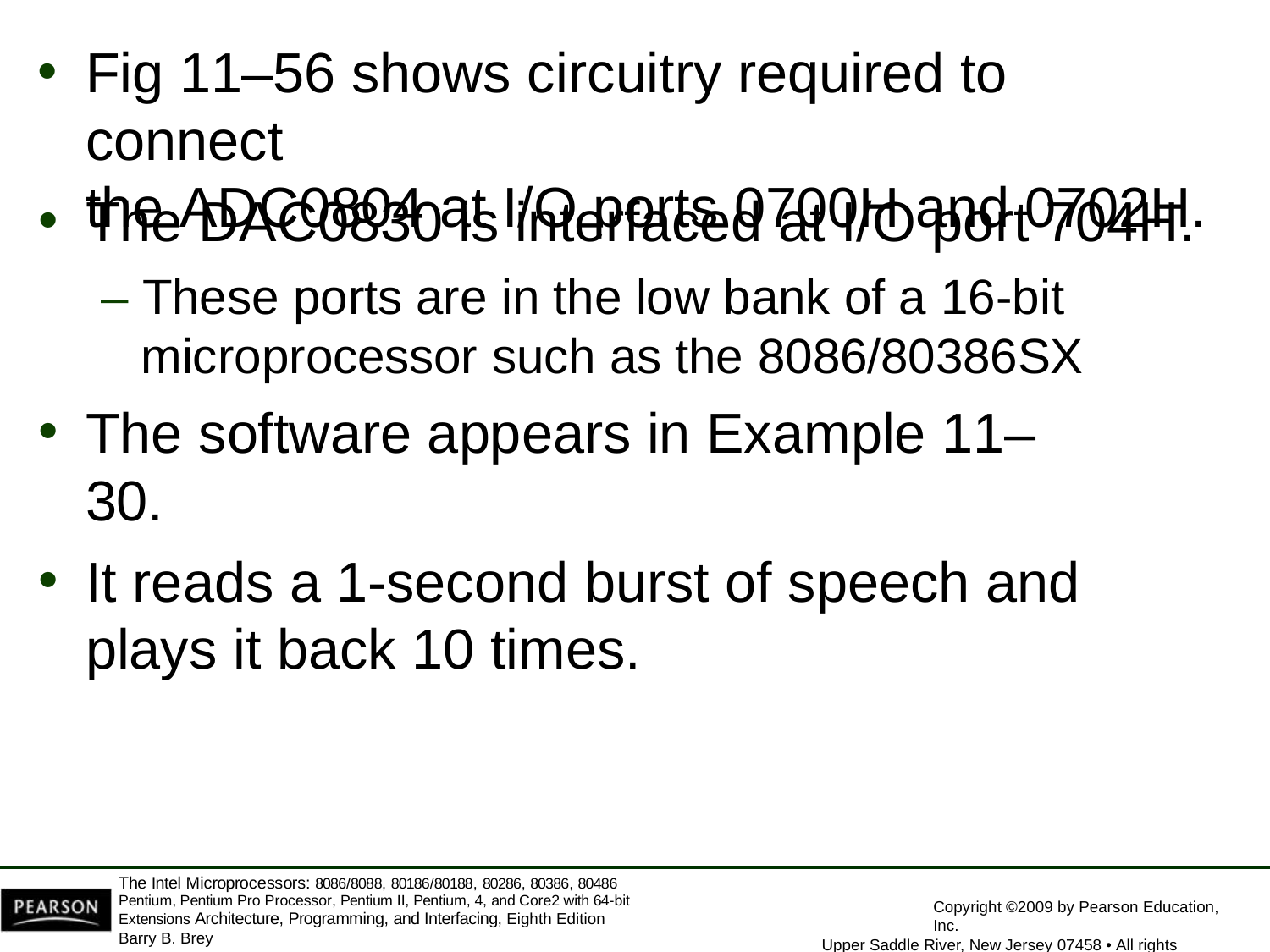

Fig 11–56 shows circuitry required to connect
the ADC0804 at I/O ports 0700H and 0702H.
The DAC0830 is interfaced at I/O port 704H.

– These ports are in the low bank of a 16-bit microprocessor such as the 8086/80386SX

The software appears in Example 11–30.

It reads a 1-second burst of speech and
plays it back 10 times.
The Intel Microprocessors: 8086/8088, 80186/80188, 80286, 80386, 80486 Pentium, Pentium Pro Processor, Pentium II, Pentium, 4, and Core2 with 64-bit Extensions Architecture, Programming, and Interfacing, Eighth Edition
Barry B. Brey

Copyright ©2009 by Pearson Education, Inc.
Upper Saddle River, New Jersey 07458 • All rights reserved.